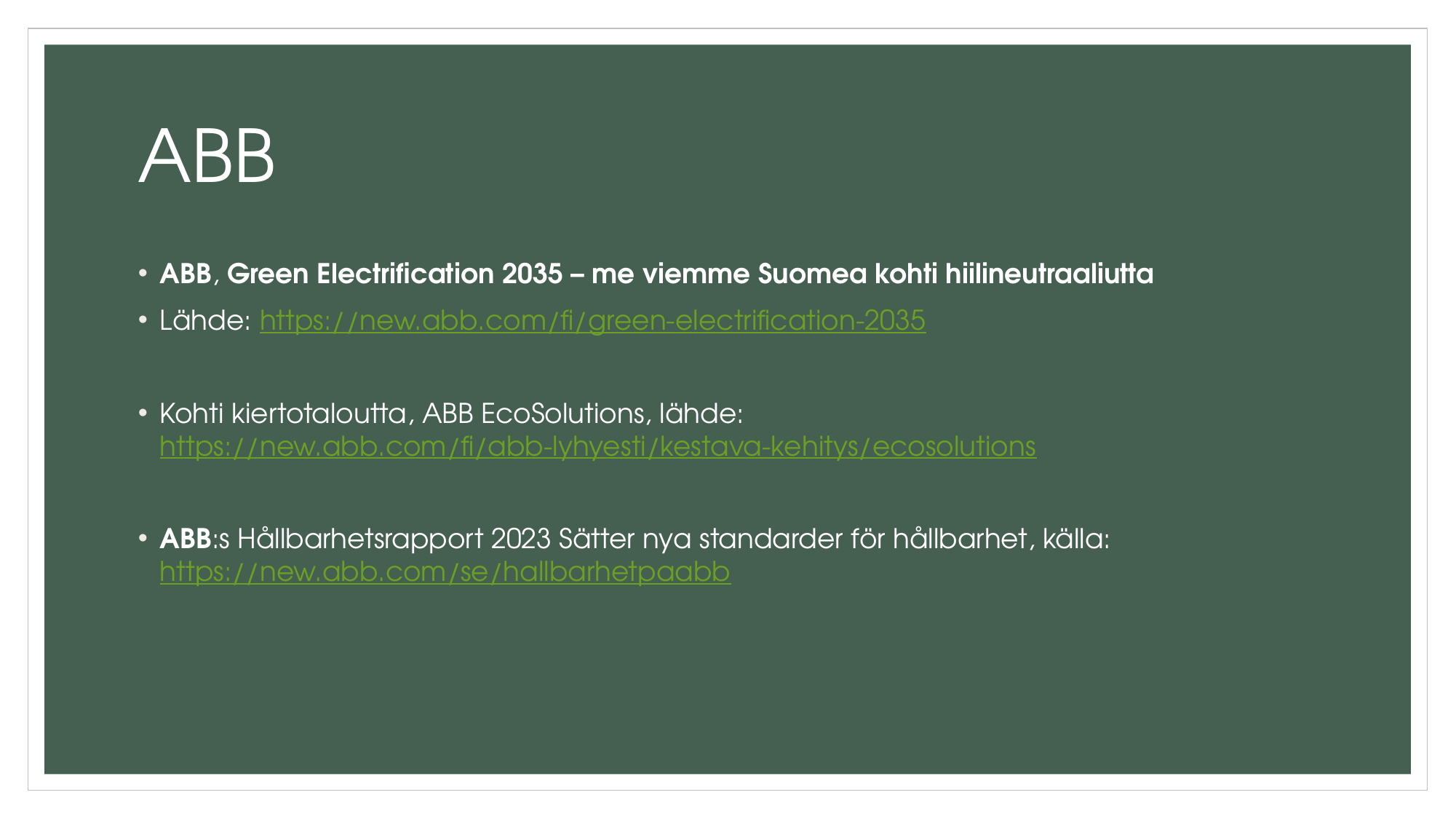

# ABB
ABB, Green Electrification 2035 – me viemme Suomea kohti hiilineutraaliutta
Lähde: https://new.abb.com/fi/green-electrification-2035

Kohti kiertotaloutta, ABB EcoSolutions, lähde: https://new.abb.com/fi/abb-lyhyesti/kestava-kehitys/ecosolutions

ABB:s Hållbarhetsrapport 2023 Sätter nya standarder för hållbarhet, källa: https://new.abb.com/se/hallbarhetpaabb